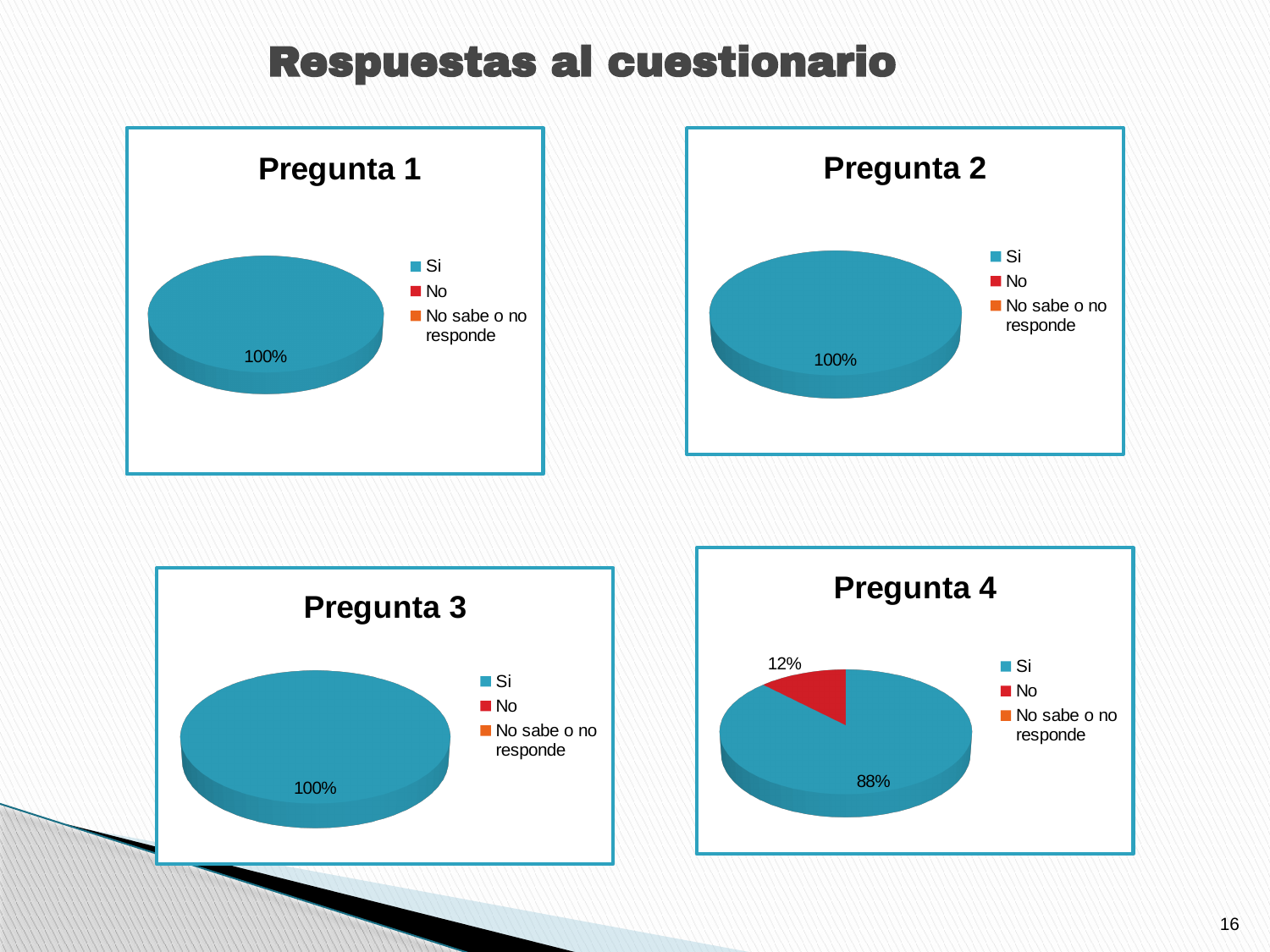

# Respuestas al cuestionario

[unsupported chart]

[unsupported chart]

[unsupported chart]

[unsupported chart]

16